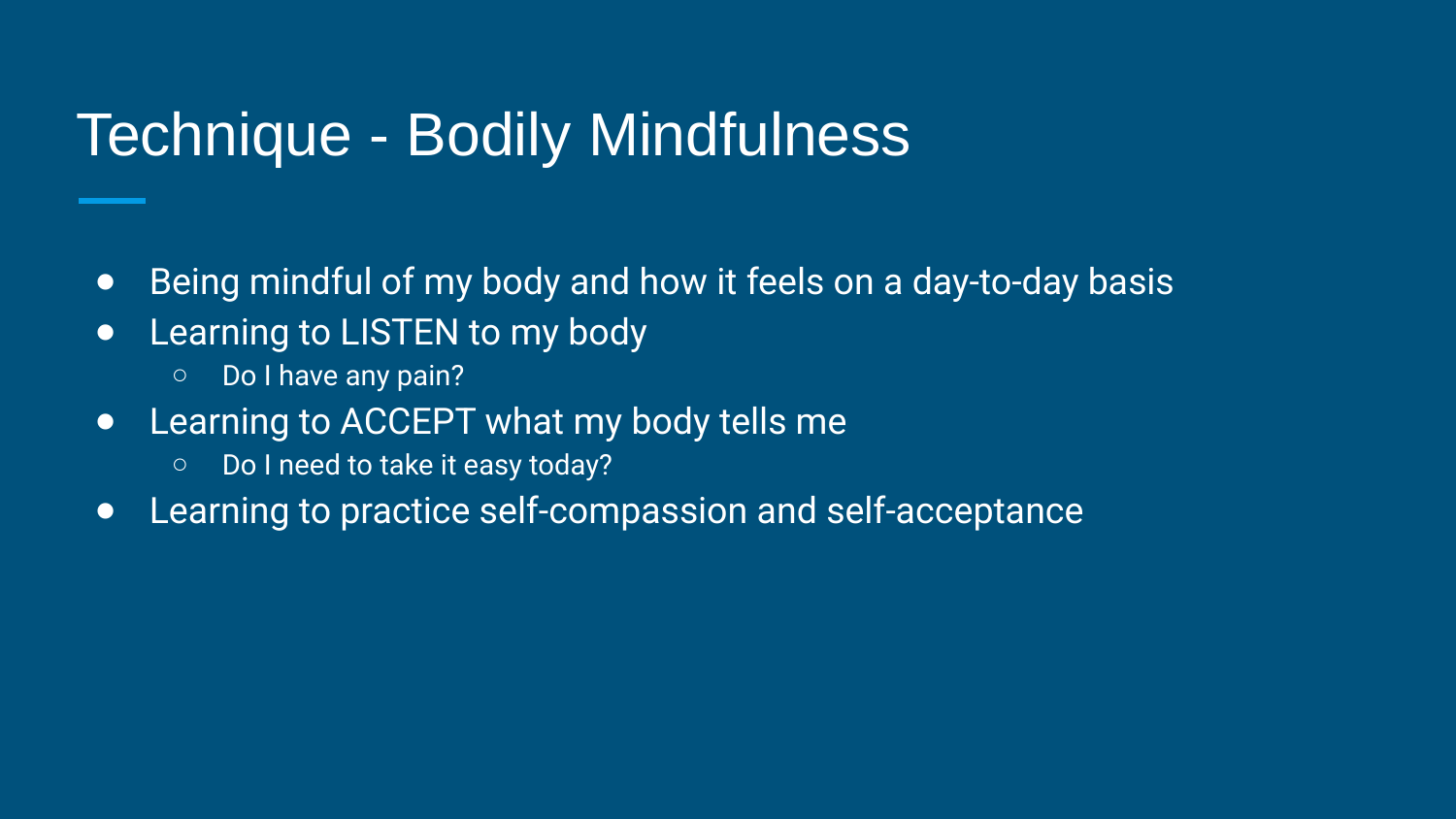

# Technique - Bodily Mindfulness
Being mindful of my body and how it feels on a day-to-day basis
Learning to LISTEN to my body
Do I have any pain?
Learning to ACCEPT what my body tells me
Do I need to take it easy today?
Learning to practice self-compassion and self-acceptance